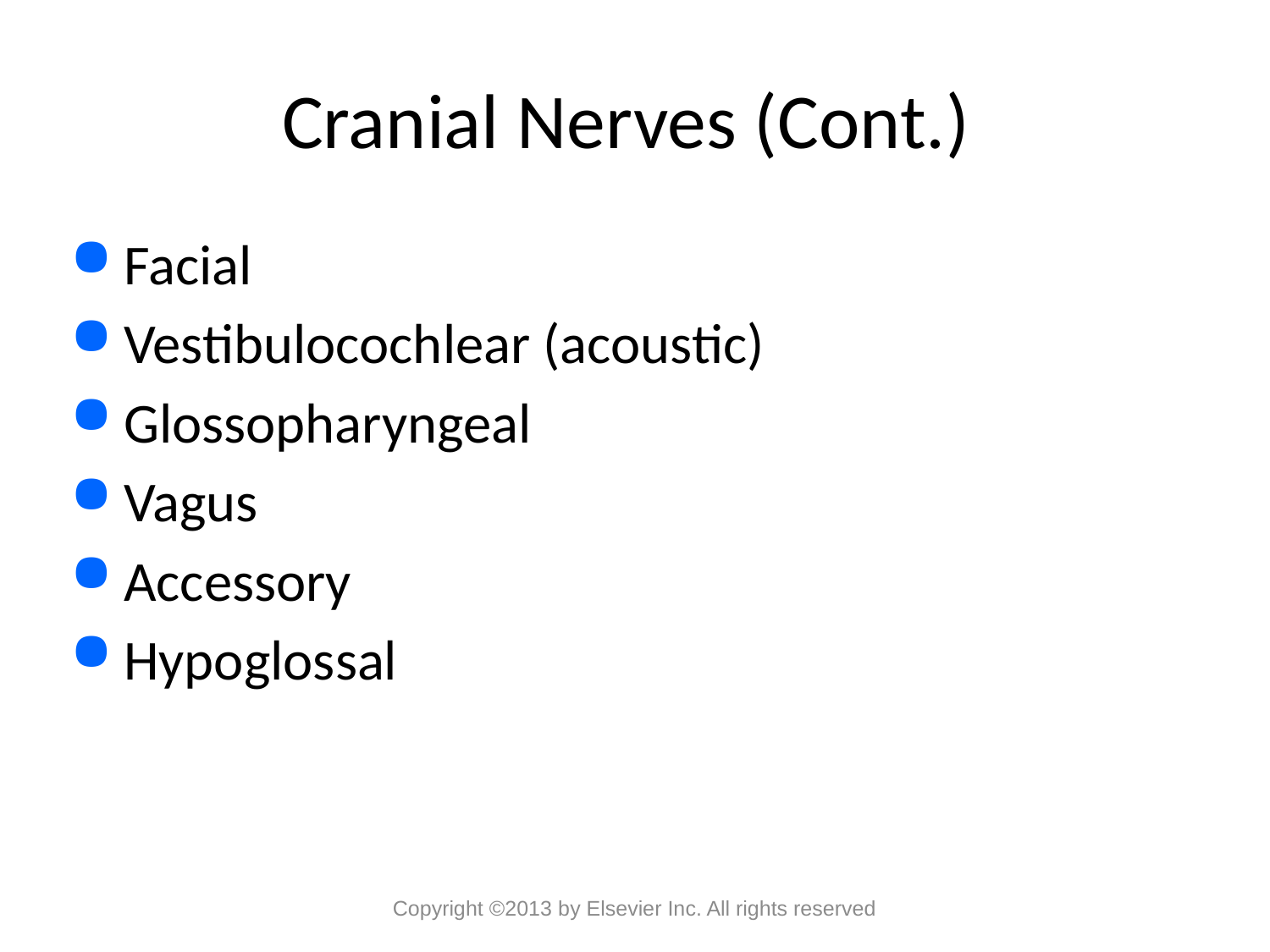

# Cranial Nerves (Cont.)
Facial
Vestibulocochlear (acoustic)
Glossopharyngeal
Vagus
Accessory
Hypoglossal

Copyright ©2013 by Elsevier Inc. All rights reserved